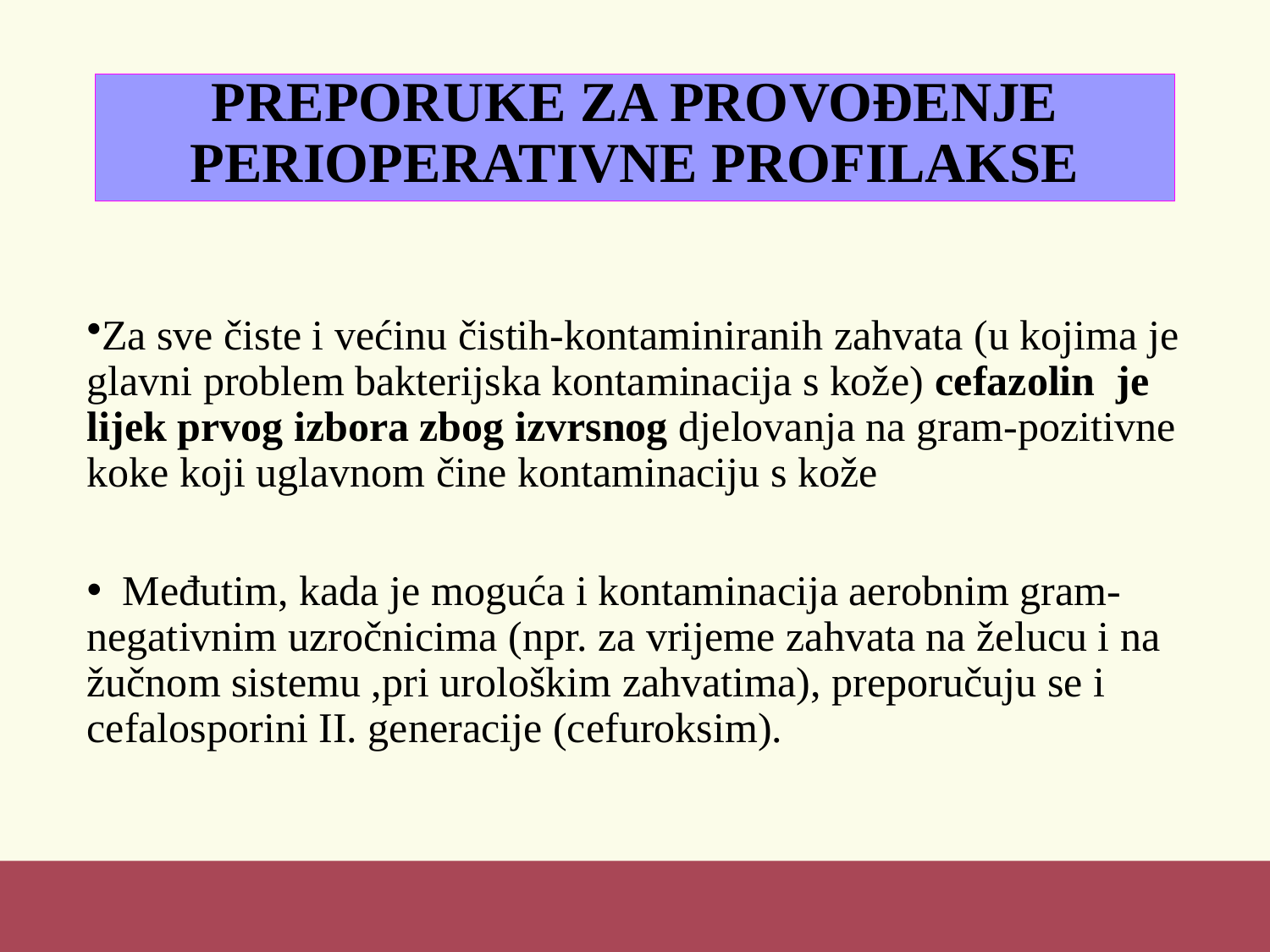

# PREPORUKE ZA PROVOĐENJE PERIOPERATIVNE PROFILAKSE
Za sve čiste i većinu čistih-kontaminiranih zahvata (u kojima je glavni problem bakterijska kontaminacija s kože) cefazolin  je lijek prvog izbora zbog izvrsnog djelovanja na gram-pozitivne koke koji uglavnom čine kontaminaciju s kože

  Međutim, kada je moguća i kontaminacija aerobnim gram-negativnim uzročnicima (npr. za vrijeme zahvata na želucu i na žučnom sistemu ,pri urološkim zahvatima), preporučuju se i cefalosporini II. generacije (cefuroksim).